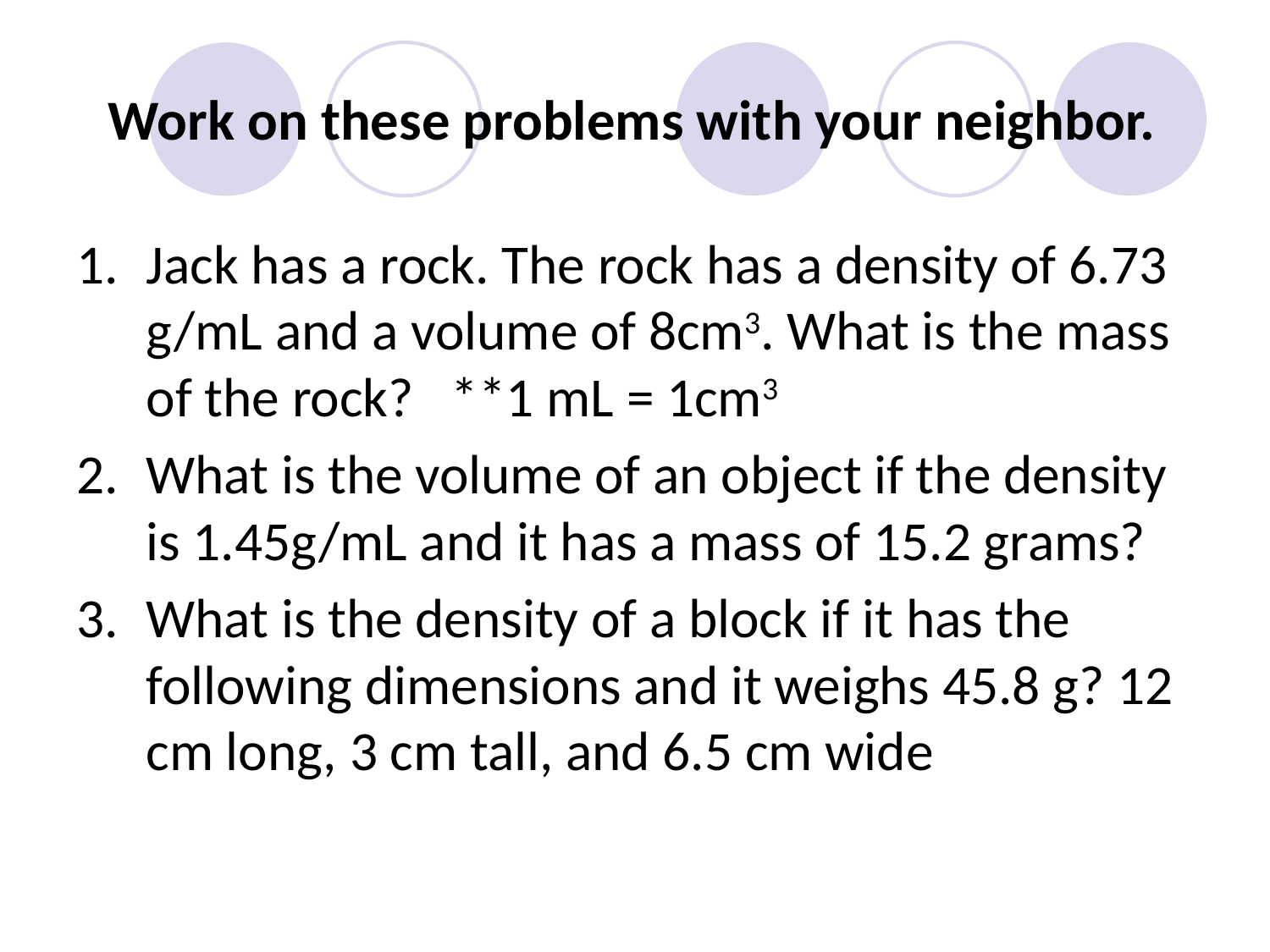

# Work on these problems with your neighbor.

Jack has a rock. The rock has a density of 6.73 g/mL and a volume of 8cm3. What is the mass of the rock?   **1 mL = 1cm3
What is the volume of an object if the density is 1.45g/mL and it has a mass of 15.2 grams?
What is the density of a block if it has the following dimensions and it weighs 45.8 g? 12 cm long, 3 cm tall, and 6.5 cm wide